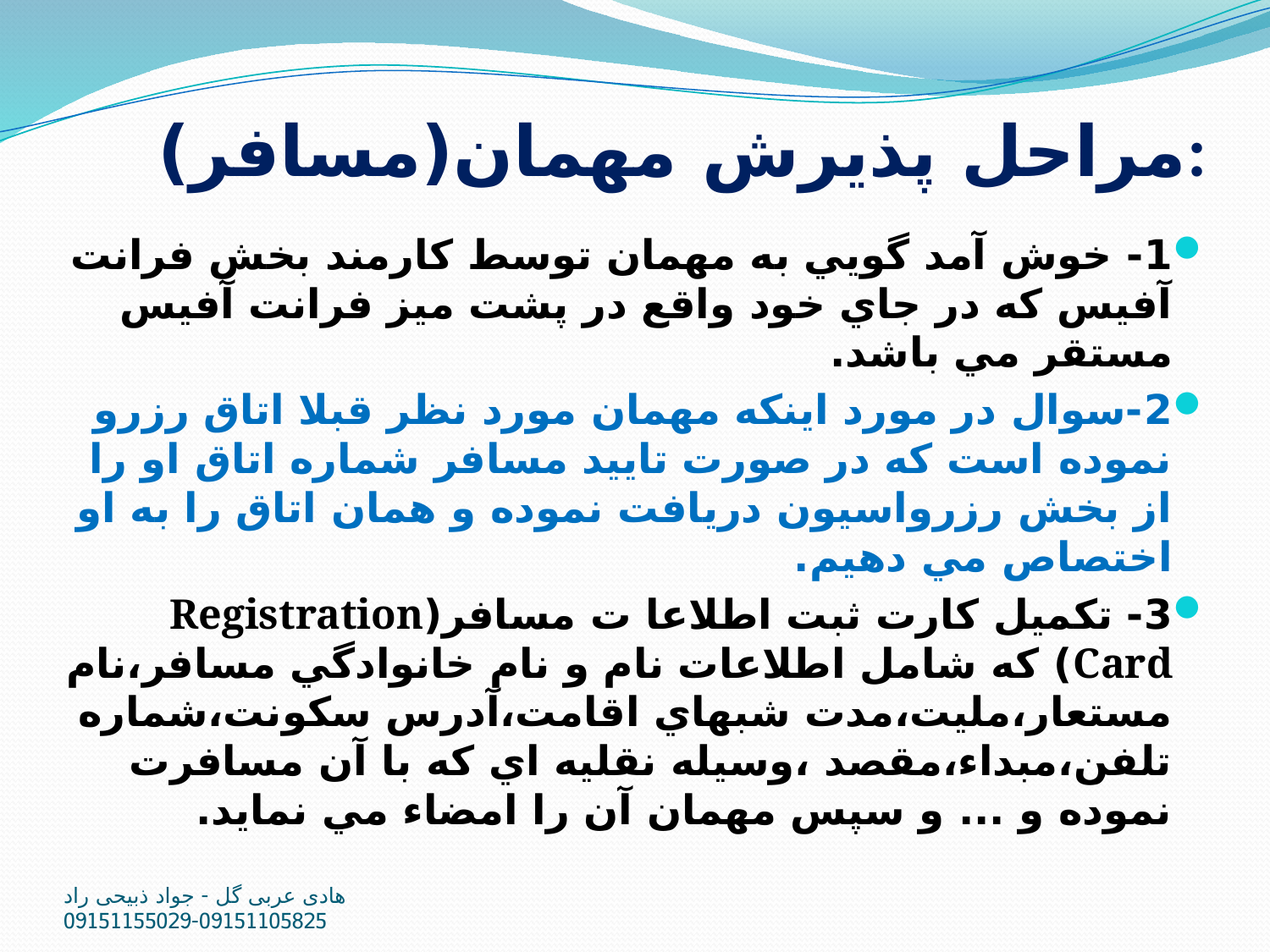

# مراحل پذيرش مهمان(مسافر):
1- خوش آمد گويي به مهمان توسط كارمند بخش فرانت آفيس كه در جاي خود واقع در پشت ميز فرانت آفيس مستقر مي باشد.
2-سوال در مورد اينكه مهمان مورد نظر قبلا اتاق رزرو نموده است كه در صورت تاييد مسافر شماره اتاق او را از بخش رزرواسيون دريافت نموده و همان اتاق را به او اختصاص مي دهيم.
3- تكميل كارت ثبت اطلاعا ت مسافر(Registration Card) كه شامل اطلاعات نام و نام خانوادگي مسافر،نام مستعار،مليت،مدت شبهاي اقامت،آدرس سكونت،شماره تلفن،مبداء،مقصد ،وسيله نقليه اي كه با آن مسافرت نموده و ... و سپس مهمان آن را امضاء مي نمايد.
هادی عربی گل - جواد ذبیحی راد 09151105825-09151155029